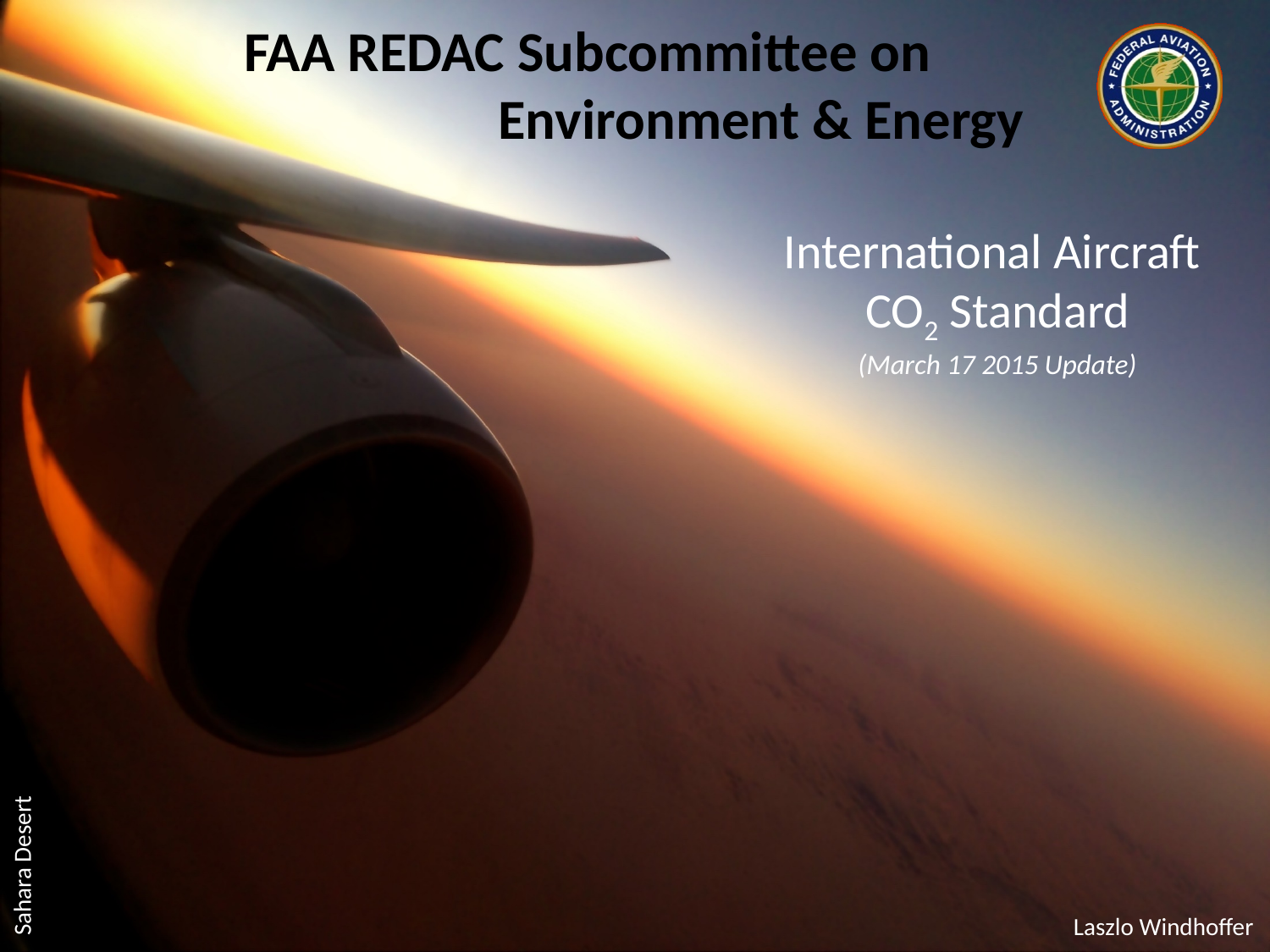

# FAA REDAC Subcommittee on Environment & Energy
International Aircraft
CO2 Standard
(March 17 2015 Update)
Sahara Desert
Laszlo Windhoffer